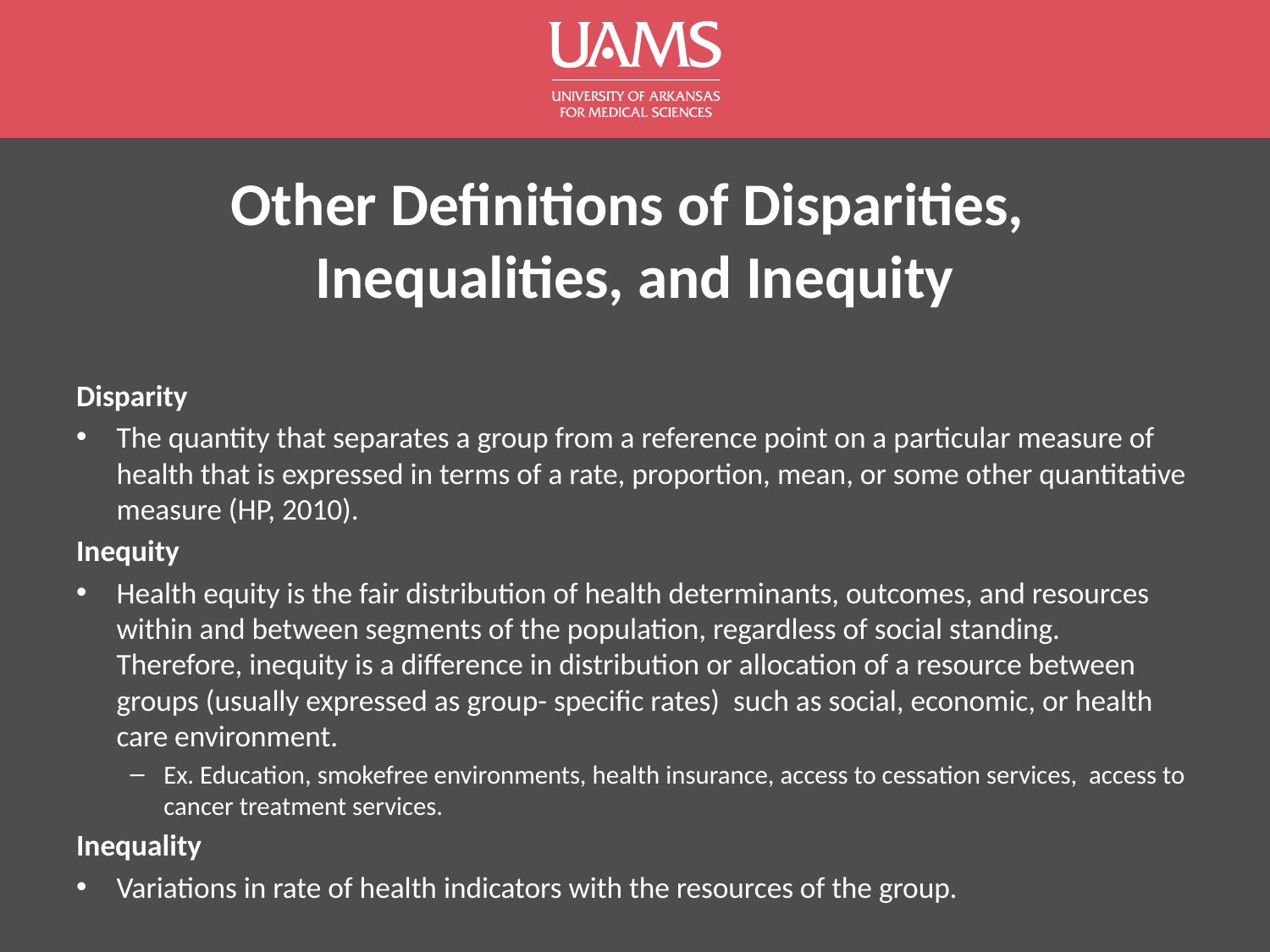

# Other Definitions of Disparities,  Inequalities, and Inequity
Disparity
The quantity that separates a group from a reference point on a particular measure of health that is expressed in terms of a rate, proportion, mean, or some other quantitative measure (HP, 2010).
Inequity
Health equity is the fair distribution of health determinants, outcomes, and resources within and between segments of the population, regardless of social standing.  Therefore, inequity is a difference in distribution or allocation of a resource between groups (usually expressed as group- specific rates)  such as social, economic, or health care environment.
Ex. Education, smokefree environments, health insurance, access to cessation services,  access to cancer treatment services.
Inequality
Variations in rate of health indicators with the resources of the group.